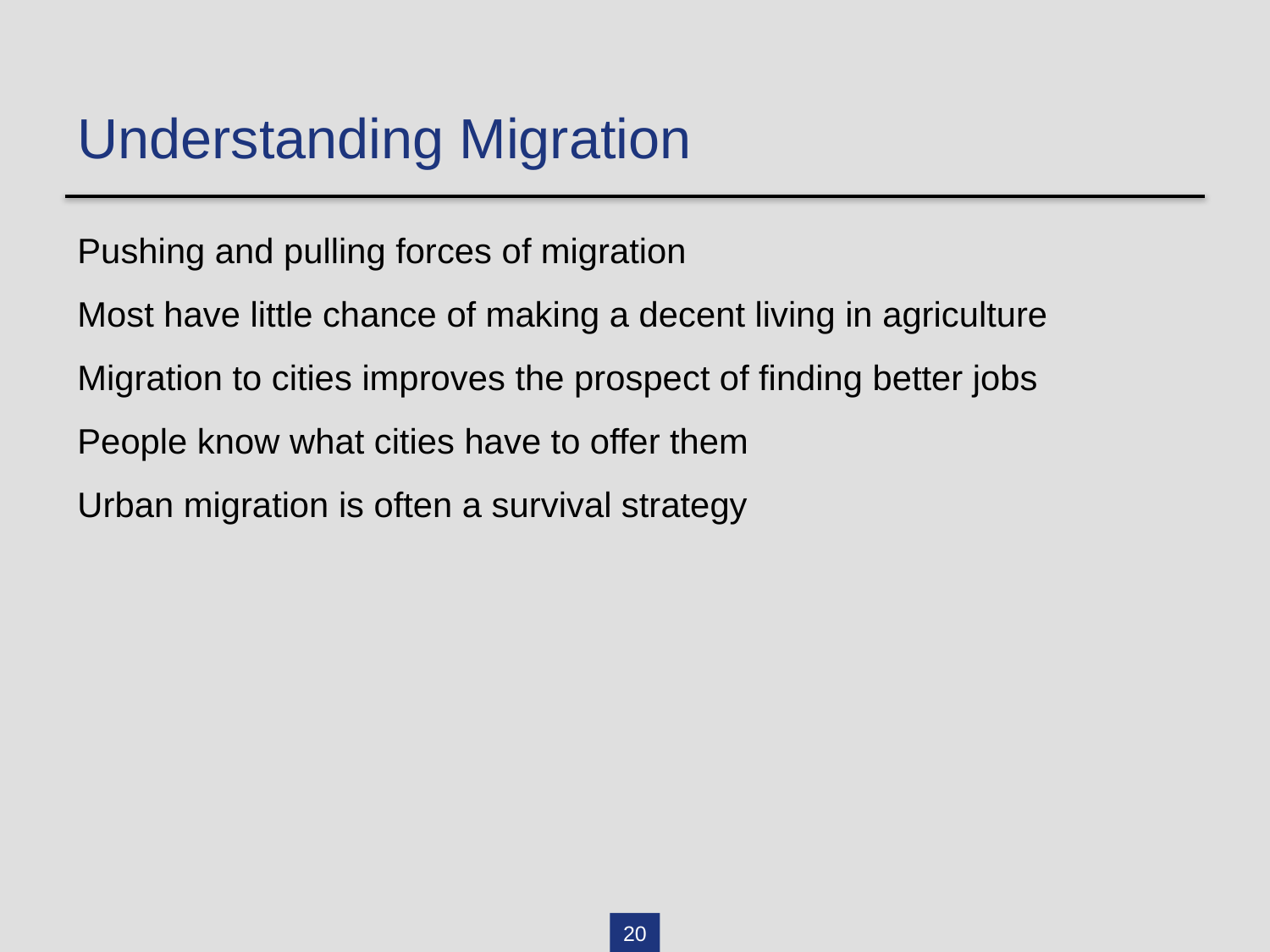

Understanding Migration
Pushing and pulling forces of migration
Most have little chance of making a decent living in agriculture
Migration to cities improves the prospect of finding better jobs
People know what cities have to offer them
Urban migration is often a survival strategy

20